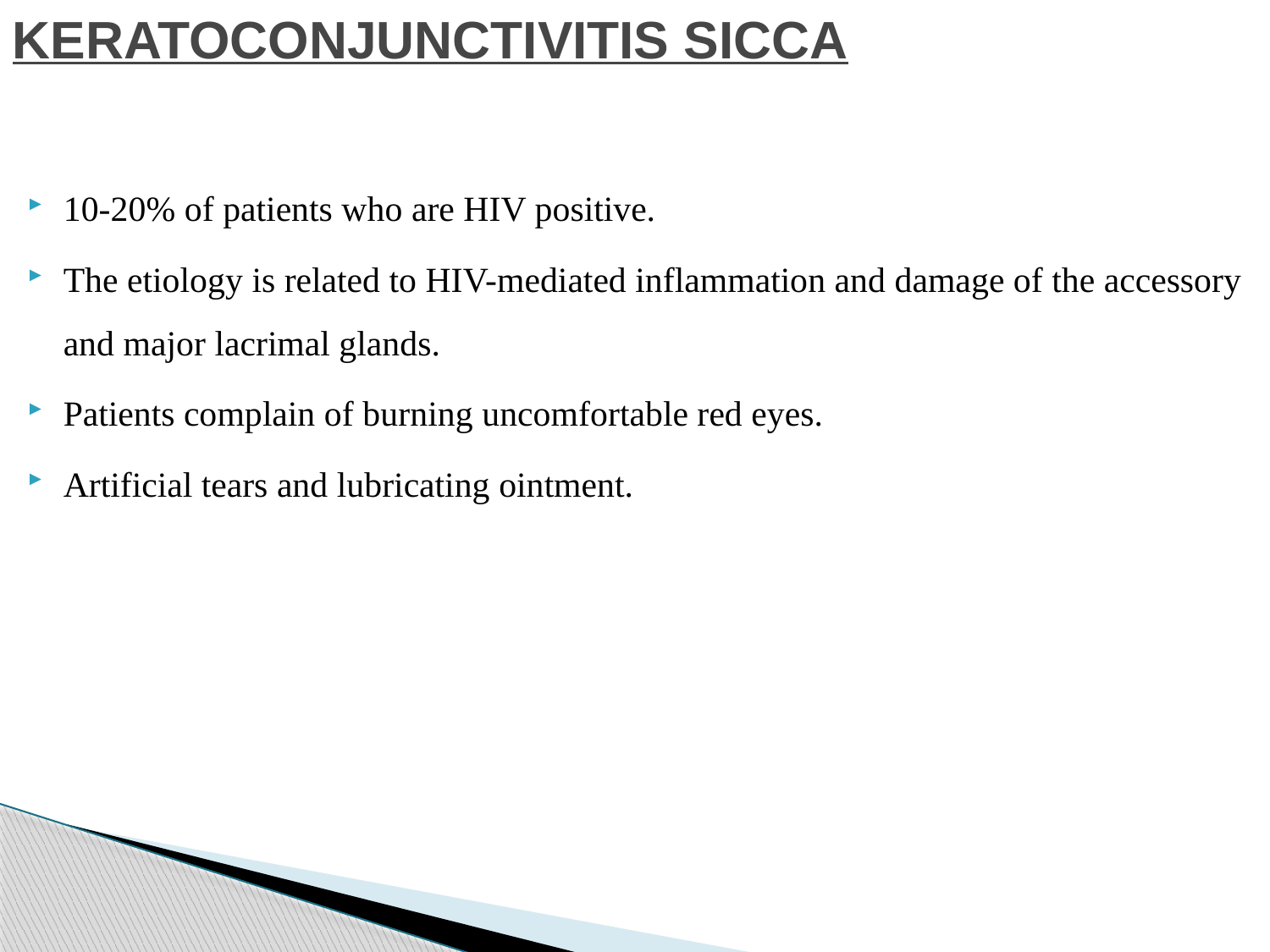

# KERATOCONJUNCTIVITIS SICCA
10-20% of patients who are HIV positive.
The etiology is related to HIV-mediated inflammation and damage of the accessory and major lacrimal glands.
Patients complain of burning uncomfortable red eyes.
Artificial tears and lubricating ointment.